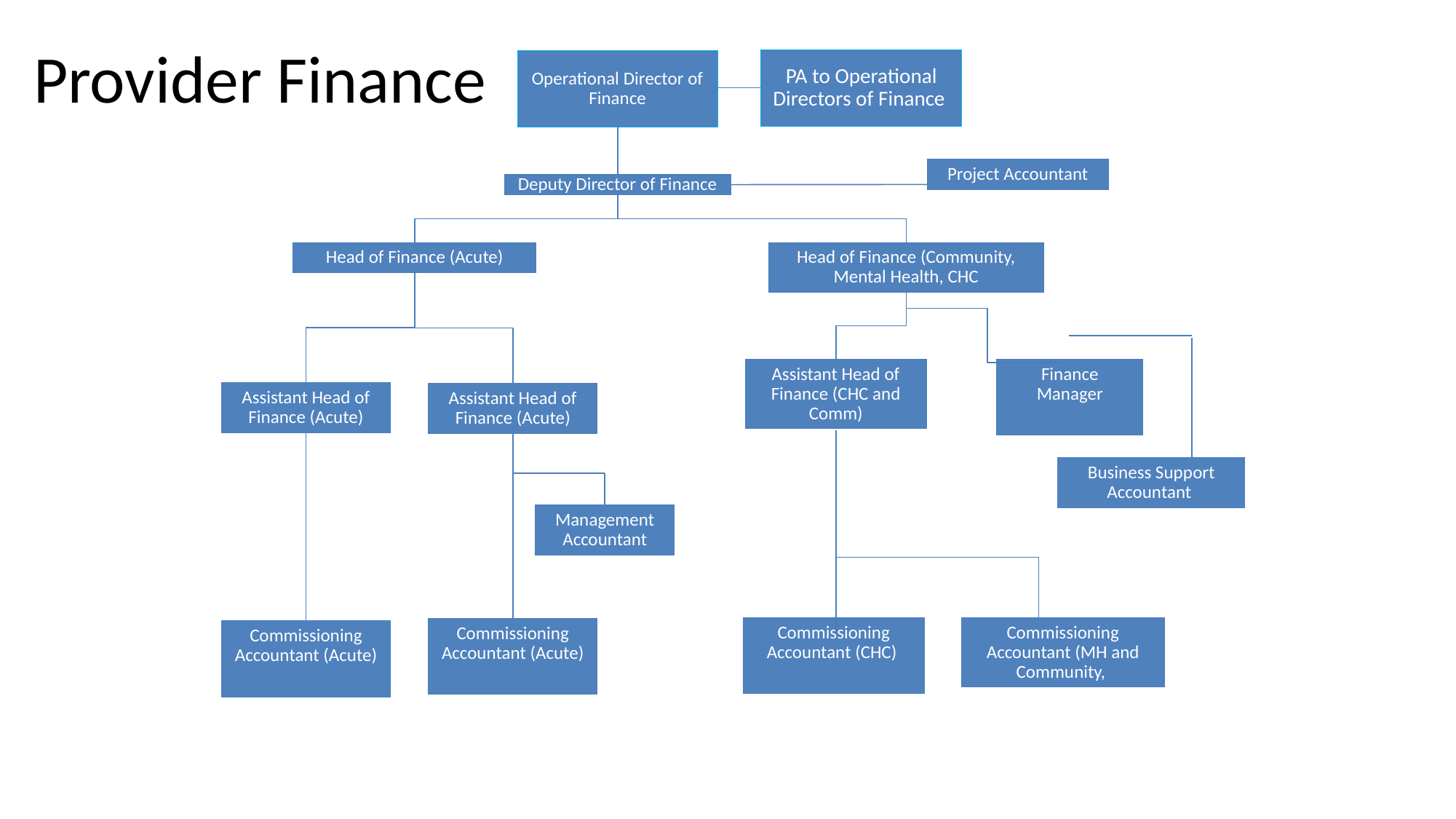

Provider Finance
PA to Operational Directors of Finance
Operational Director of Finance
Project Accountant
Deputy Director of Finance
Head of Finance (Acute)
Head of Finance (Community, Mental Health, CHC
Assistant Head of Finance (CHC and Comm)
Finance Manager

Assistant Head of Finance (Acute)
Assistant Head of Finance (Acute)
Business Support Accountant
Management Accountant
Commissioning Accountant (CHC)

Commissioning Accountant (MH and Community,
Commissioning Accountant (Acute)

Commissioning Accountant (Acute)